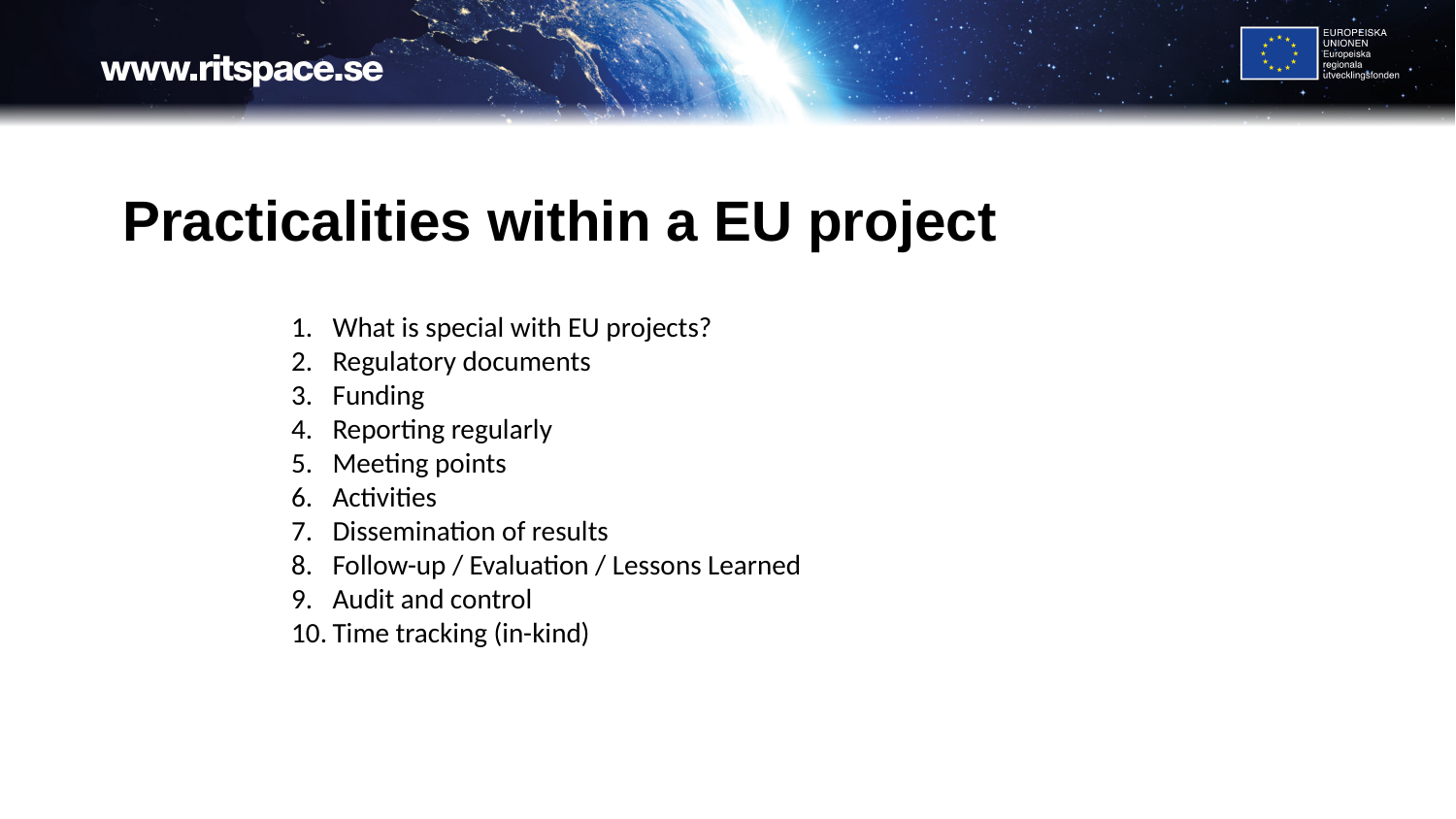

# Practicalities within a EU project

What is special with EU projects?
Regulatory documents
Funding
Reporting regularly
Meeting points
Activities
Dissemination of results
Follow-up / Evaluation / Lessons Learned
Audit and control
Time tracking (in-kind)